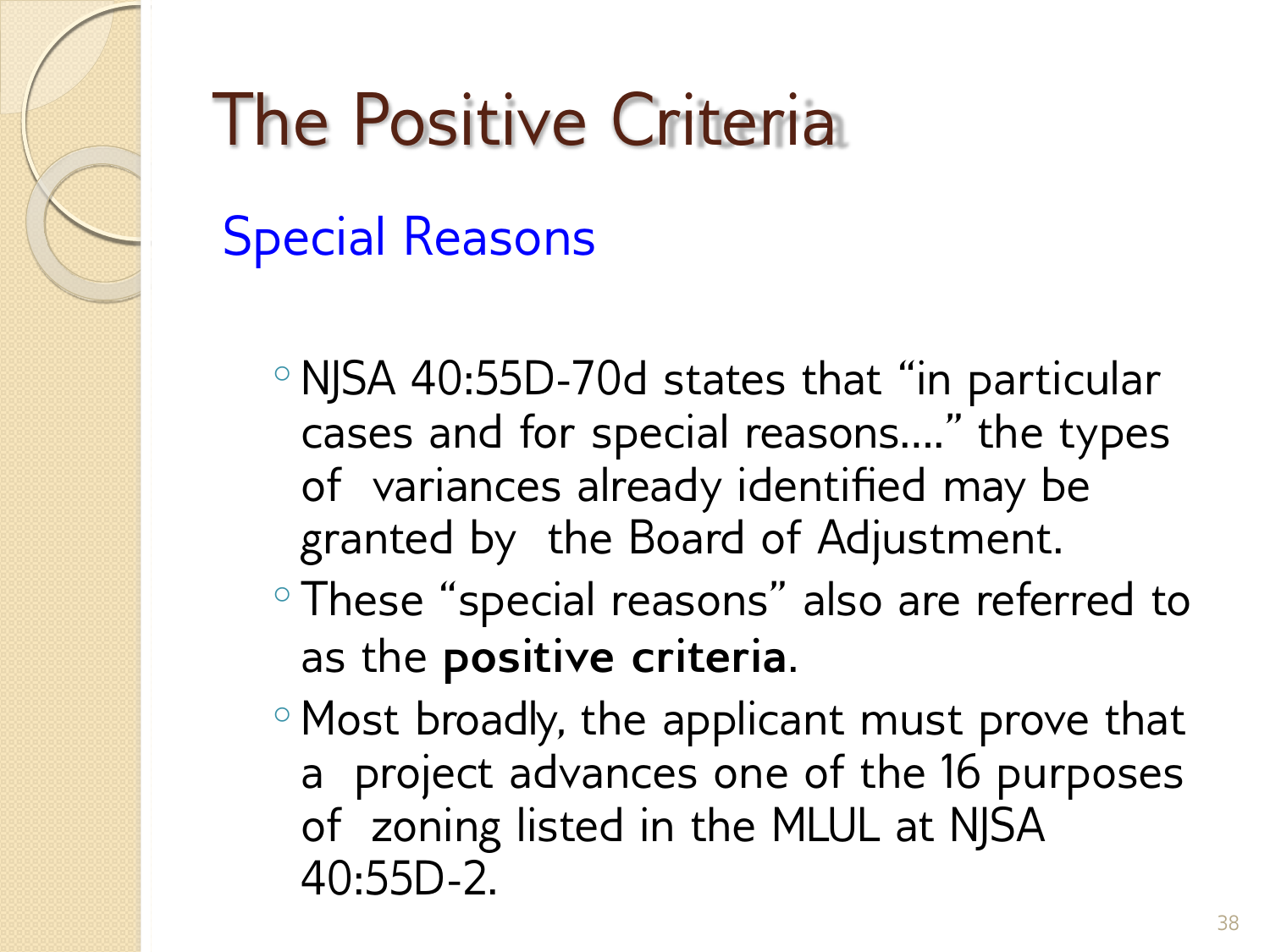

# The Positive Criteria

Special Reasons

NJSA 40:55D-70d states that “in particular  cases and for special reasons….” the types of  variances already identified may be granted by  the Board of Adjustment.
These “special reasons” also are referred to
as the positive criteria.
Most broadly, the applicant must prove that a  project advances one of the 16 purposes of  zoning listed in the MLUL at NJSA 40:55D-2.
38